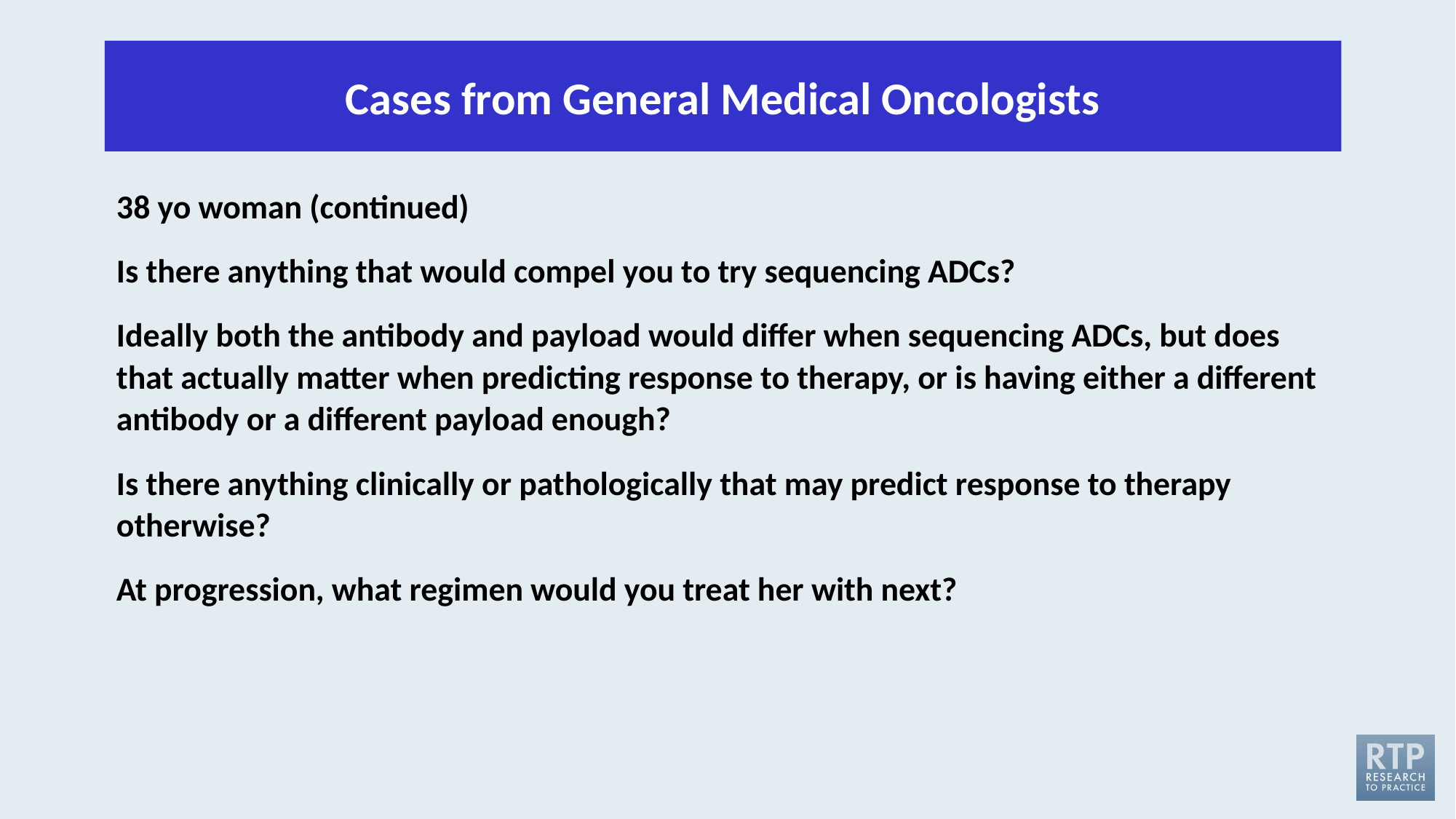

Cases from General Medical Oncologists
38 yo woman (continued)
Is there anything that would compel you to try sequencing ADCs?
Ideally both the antibody and payload would differ when sequencing ADCs, but does that actually matter when predicting response to therapy, or is having either a different antibody or a different payload enough?
Is there anything clinically or pathologically that may predict response to therapy otherwise?
At progression, what regimen would you treat her with next?